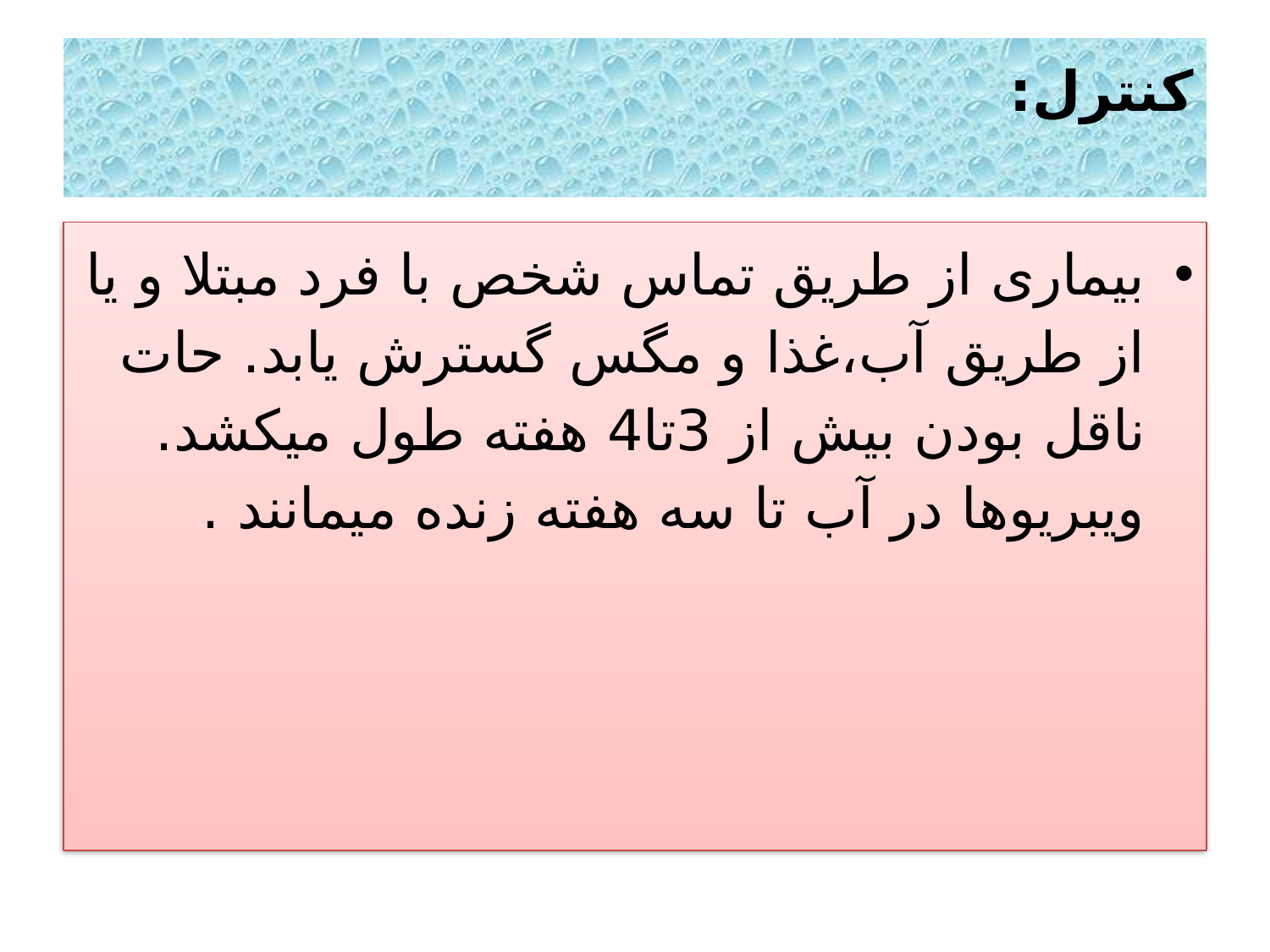

# کنترل:
بیماری از طریق تماس شخص با فرد مبتلا و یا از طریق آب،غذا و مگس گسترش یابد. حات ناقل بودن بیش از 3تا4 هفته طول میکشد. ویبریوها در آب تا سه هفته زنده میمانند .